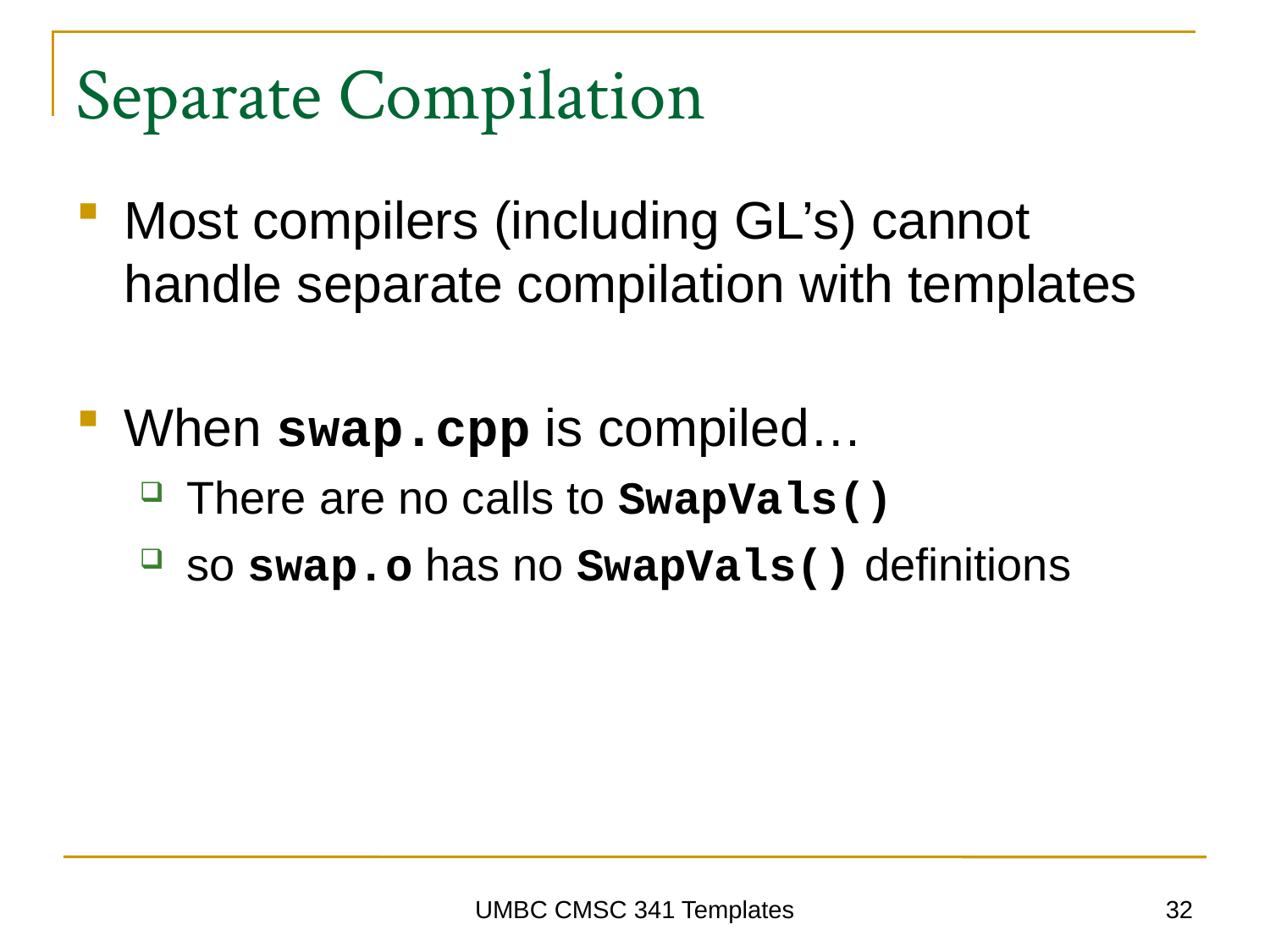

# Separate Compilation
Most compilers (including GL’s) cannot handle separate compilation with templates

When swap.cpp is compiled…
There are no calls to SwapVals()
so swap.o has no SwapVals() definitions

32
UMBC CMSC 341 Templates